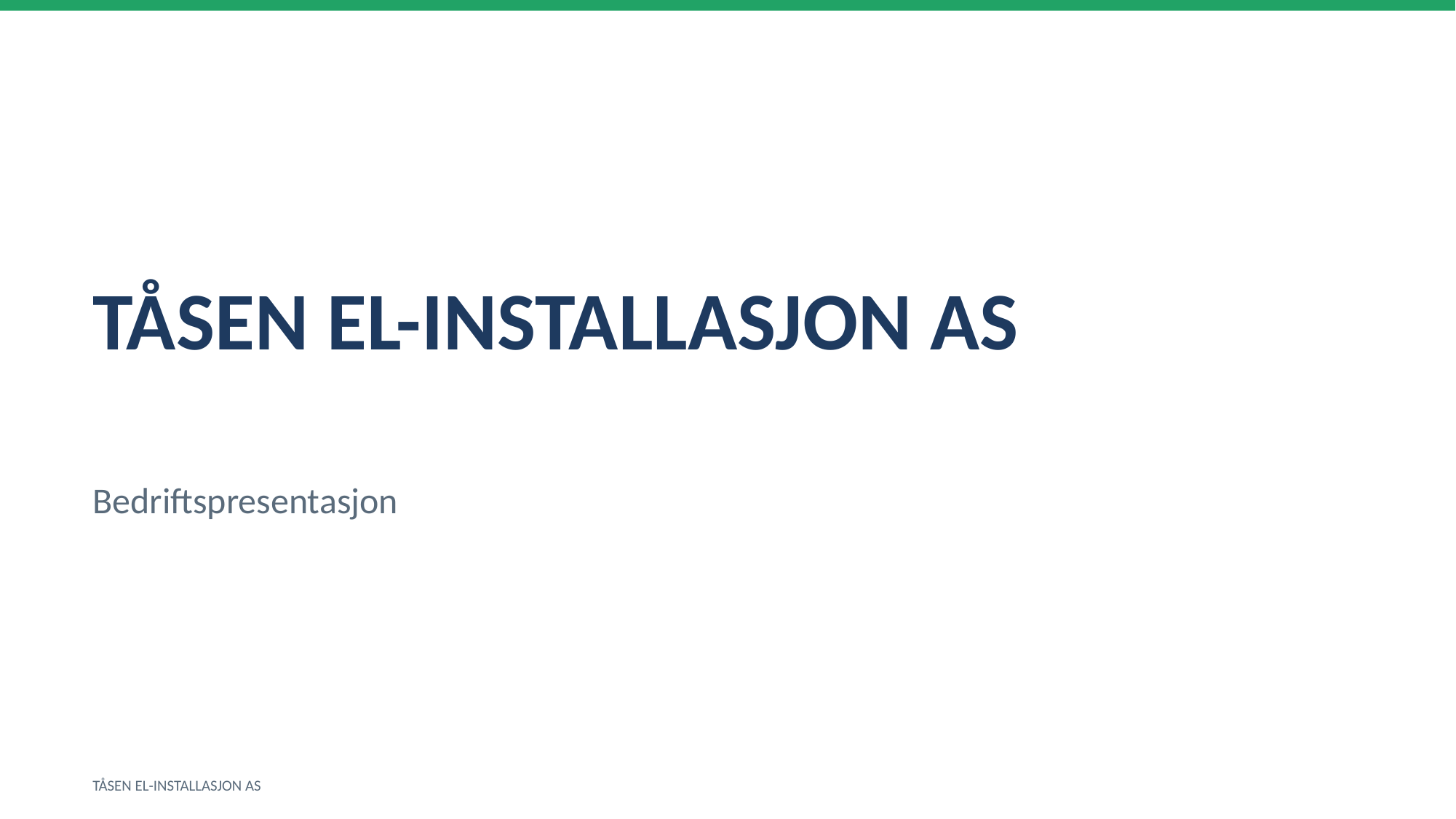

TÅSEN EL-INSTALLASJON AS
Bedriftspresentasjon
TÅSEN EL-INSTALLASJON AS